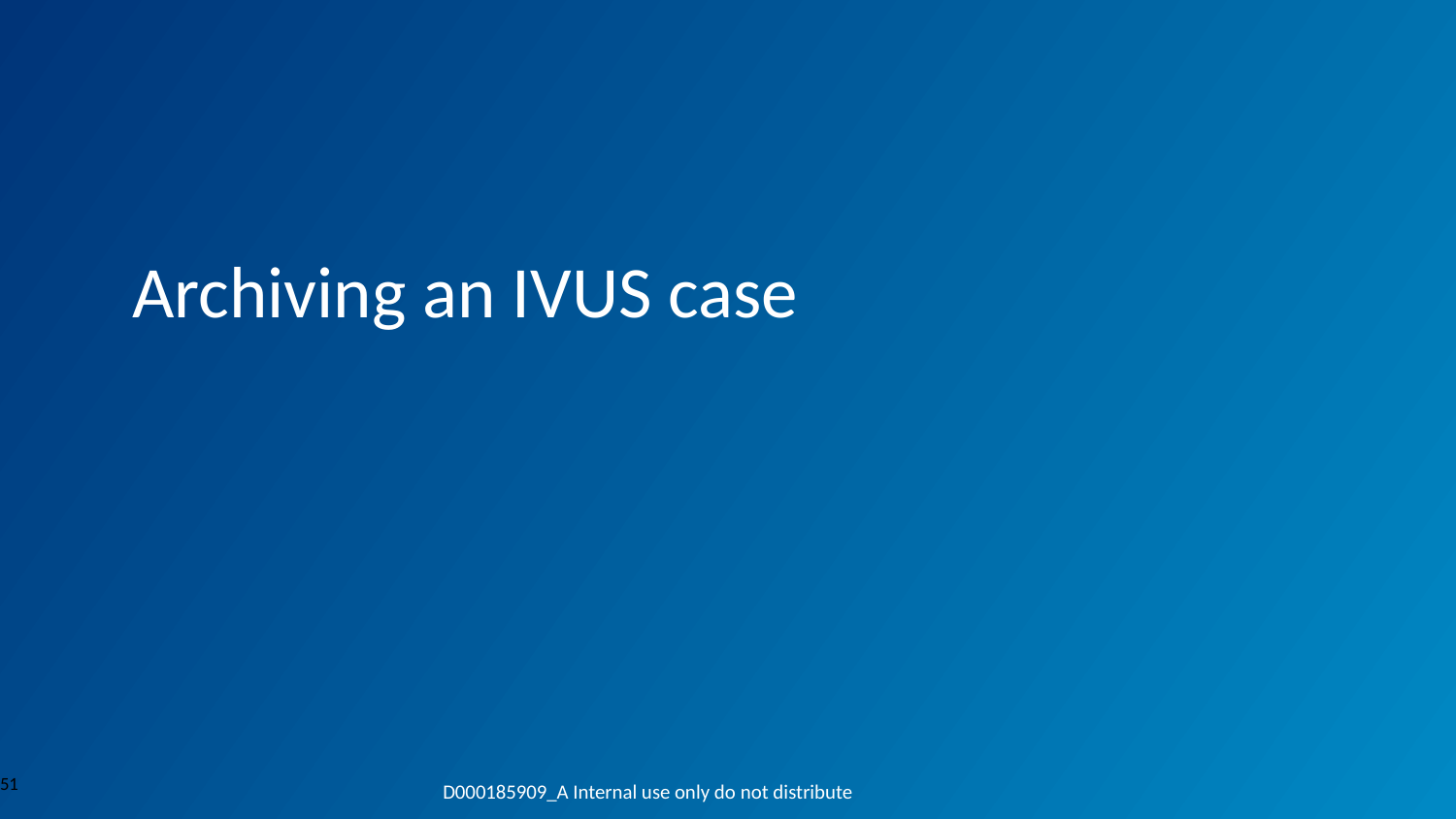

Archiving an IVUS case
51
D000185909_A Internal use only do not distribute